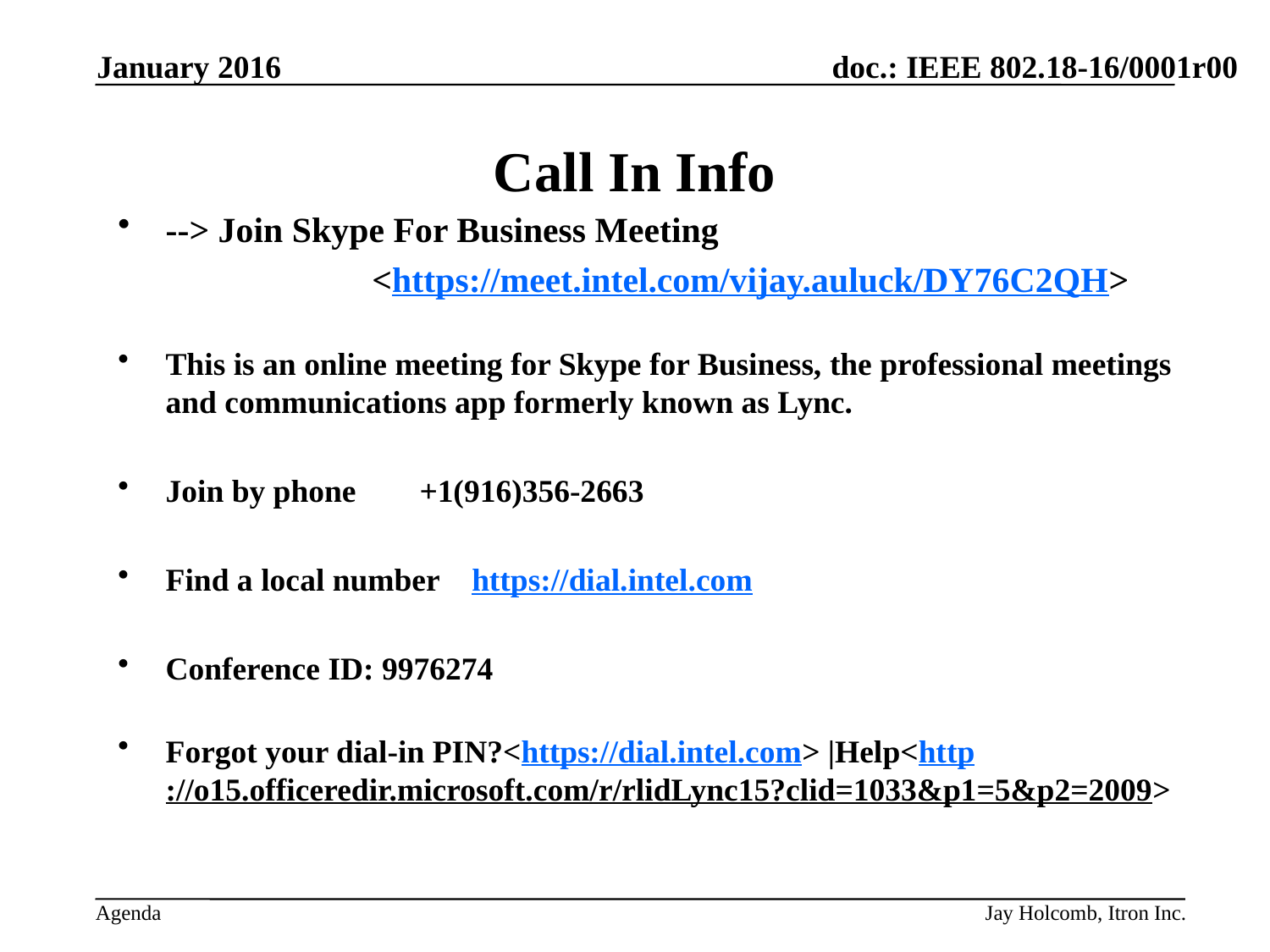

January 2016
# Call In Info
--> Join Skype For Business Meeting
		<https://meet.intel.com/vijay.auluck/DY76C2QH>
This is an online meeting for Skype for Business, the professional meetings and communications app formerly known as Lync.

Join by phone	+1(916)356-2663

Find a local number    https://dial.intel.com

Conference ID: 9976274
Forgot your dial-in PIN?<https://dial.intel.com> |Help<http://o15.officeredir.microsoft.com/r/rlidLync15?clid=1033&p1=5&p2=2009>
Jay Holcomb, Itron Inc.